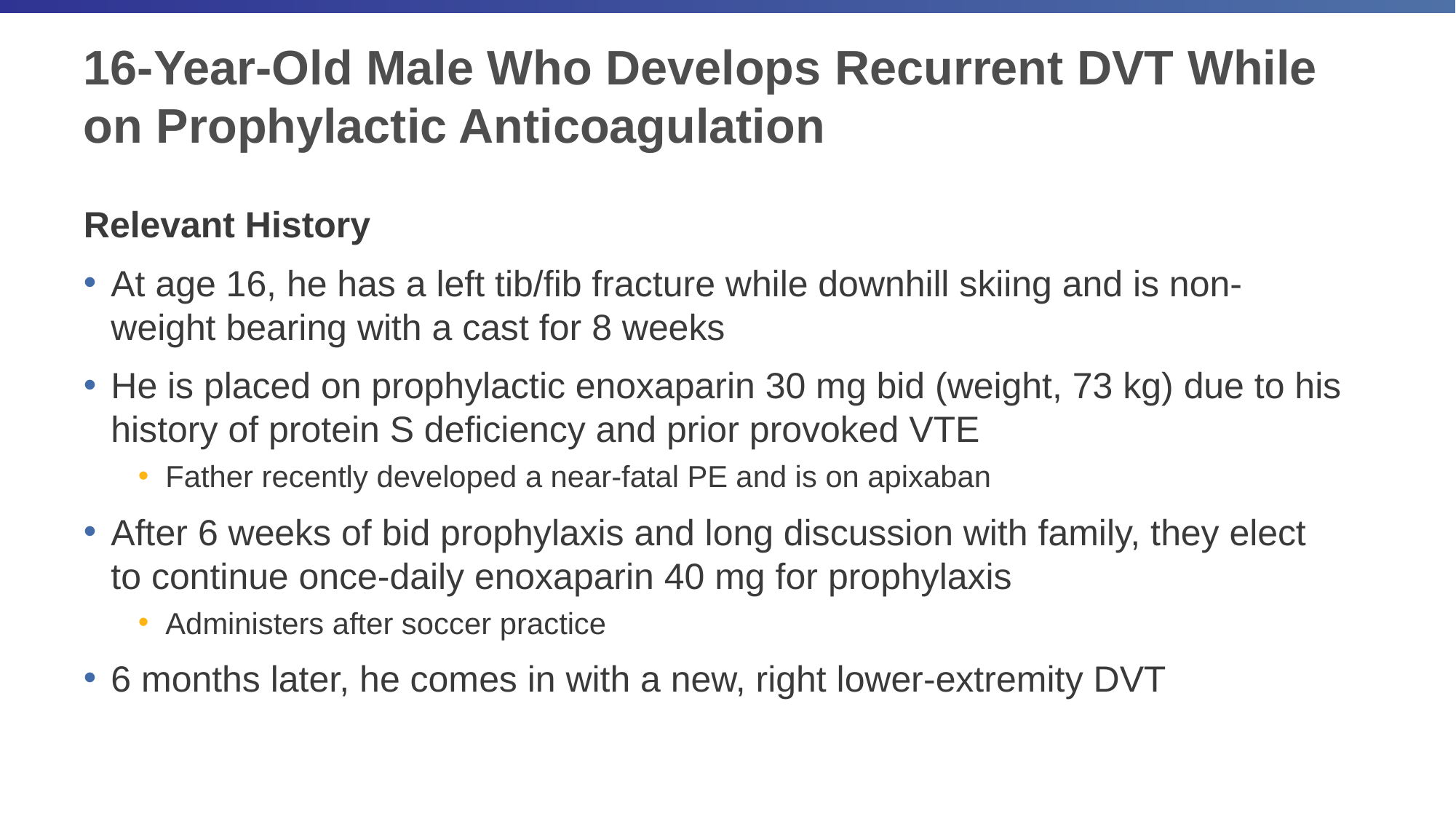

# 16-Year-Old Male Who Develops Recurrent DVT While on Prophylactic Anticoagulation
Relevant History
At age 16, he has a left tib/fib fracture while downhill skiing and is non-weight bearing with a cast for 8 weeks
He is placed on prophylactic enoxaparin 30 mg bid (weight, 73 kg) due to his history of protein S deficiency and prior provoked VTE
Father recently developed a near-fatal PE and is on apixaban
After 6 weeks of bid prophylaxis and long discussion with family, they elect to continue once-daily enoxaparin 40 mg for prophylaxis
Administers after soccer practice
6 months later, he comes in with a new, right lower-extremity DVT